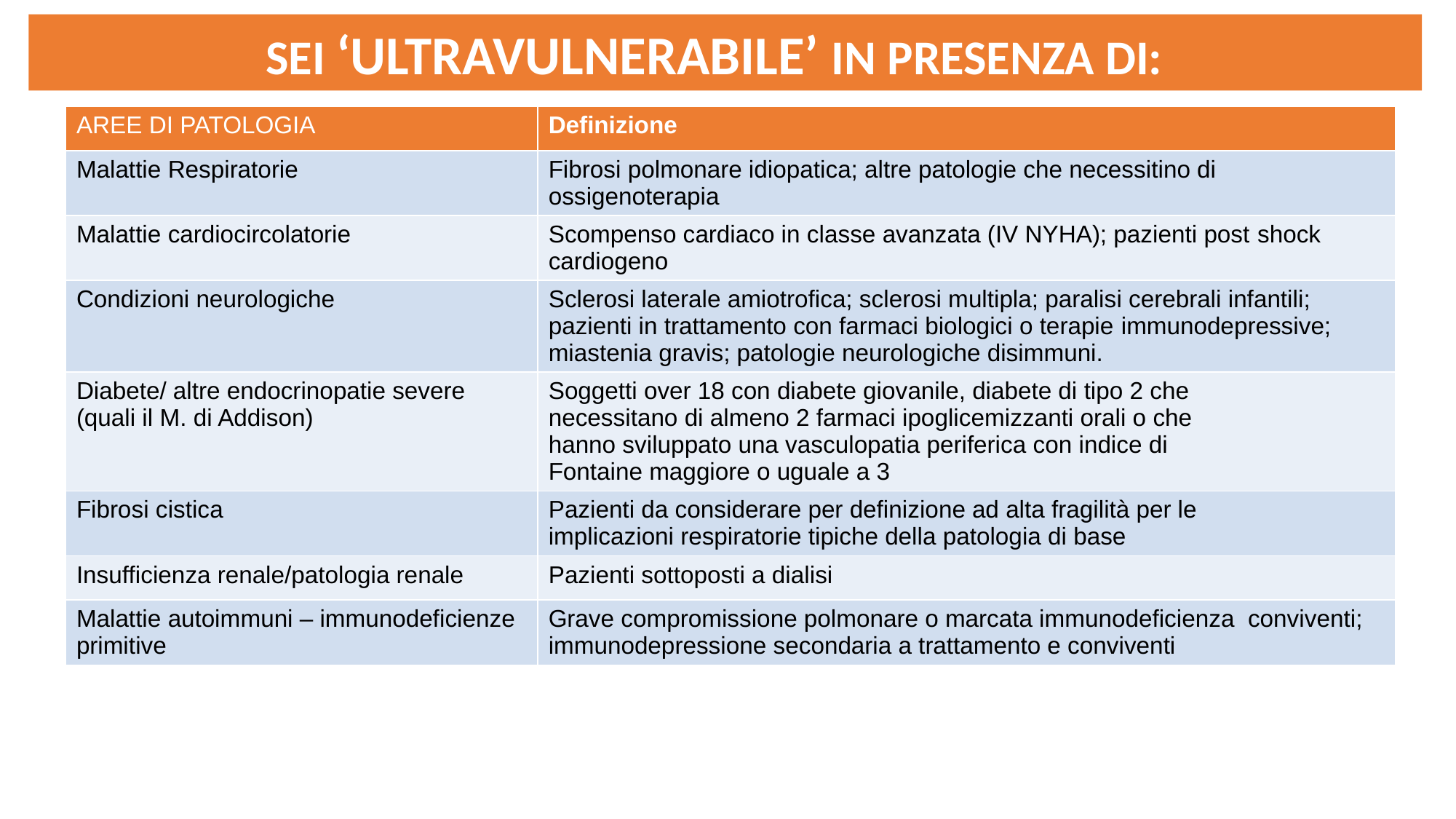

SEI ‘ULTRAVULNERABILE’ IN PRESENZA DI:
| AREE DI PATOLOGIA | Definizione |
| --- | --- |
| Malattie Respiratorie | Fibrosi polmonare idiopatica; altre patologie che necessitino di ossigenoterapia |
| Malattie cardiocircolatorie | Scompenso cardiaco in classe avanzata (IV NYHA); pazienti post shock cardiogeno |
| Condizioni neurologiche | Sclerosi laterale amiotrofica; sclerosi multipla; paralisi cerebrali infantili; pazienti in trattamento con farmaci biologici o terapie immunodepressive; miastenia gravis; patologie neurologiche disimmuni. |
| Diabete/ altre endocrinopatie severe (quali il M. di Addison) | Soggetti over 18 con diabete giovanile, diabete di tipo 2 che necessitano di almeno 2 farmaci ipoglicemizzanti orali o che hanno sviluppato una vasculopatia periferica con indice di Fontaine maggiore o uguale a 3 |
| Fibrosi cistica | Pazienti da considerare per definizione ad alta fragilità per le implicazioni respiratorie tipiche della patologia di base |
| Insufficienza renale/patologia renale | Pazienti sottoposti a dialisi |
| Malattie autoimmuni – immunodeficienze primitive | Grave compromissione polmonare o marcata immunodeficienza conviventi; immunodepressione secondaria a trattamento e conviventi |